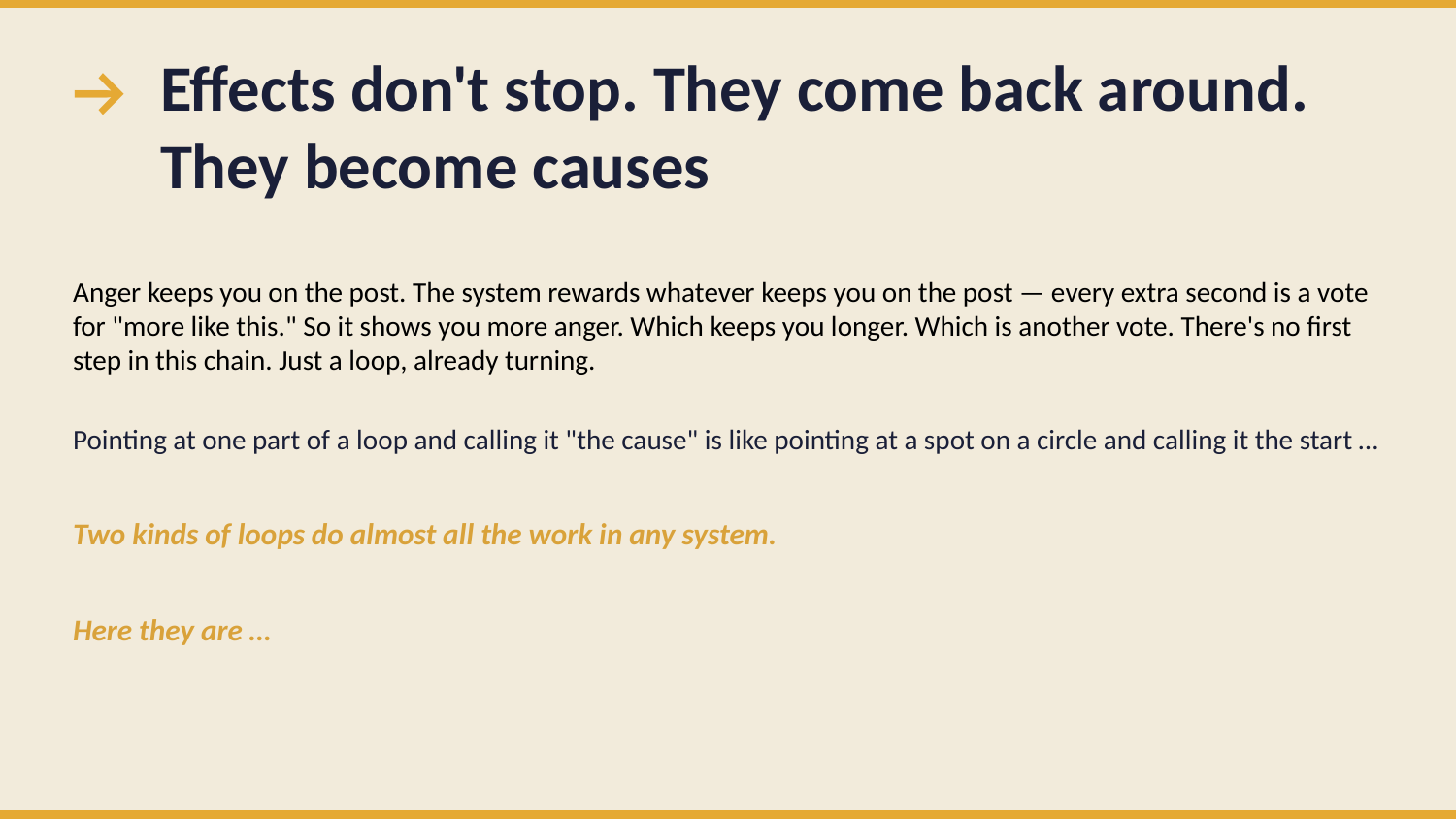

→
Effects don't stop. They come back around. They become causes

Anger keeps you on the post. The system rewards whatever keeps you on the post — every extra second is a vote for "more like this." So it shows you more anger. Which keeps you longer. Which is another vote. There's no first step in this chain. Just a loop, already turning.

Pointing at one part of a loop and calling it "the cause" is like pointing at a spot on a circle and calling it the start …

Two kinds of loops do almost all the work in any system.

Here they are …